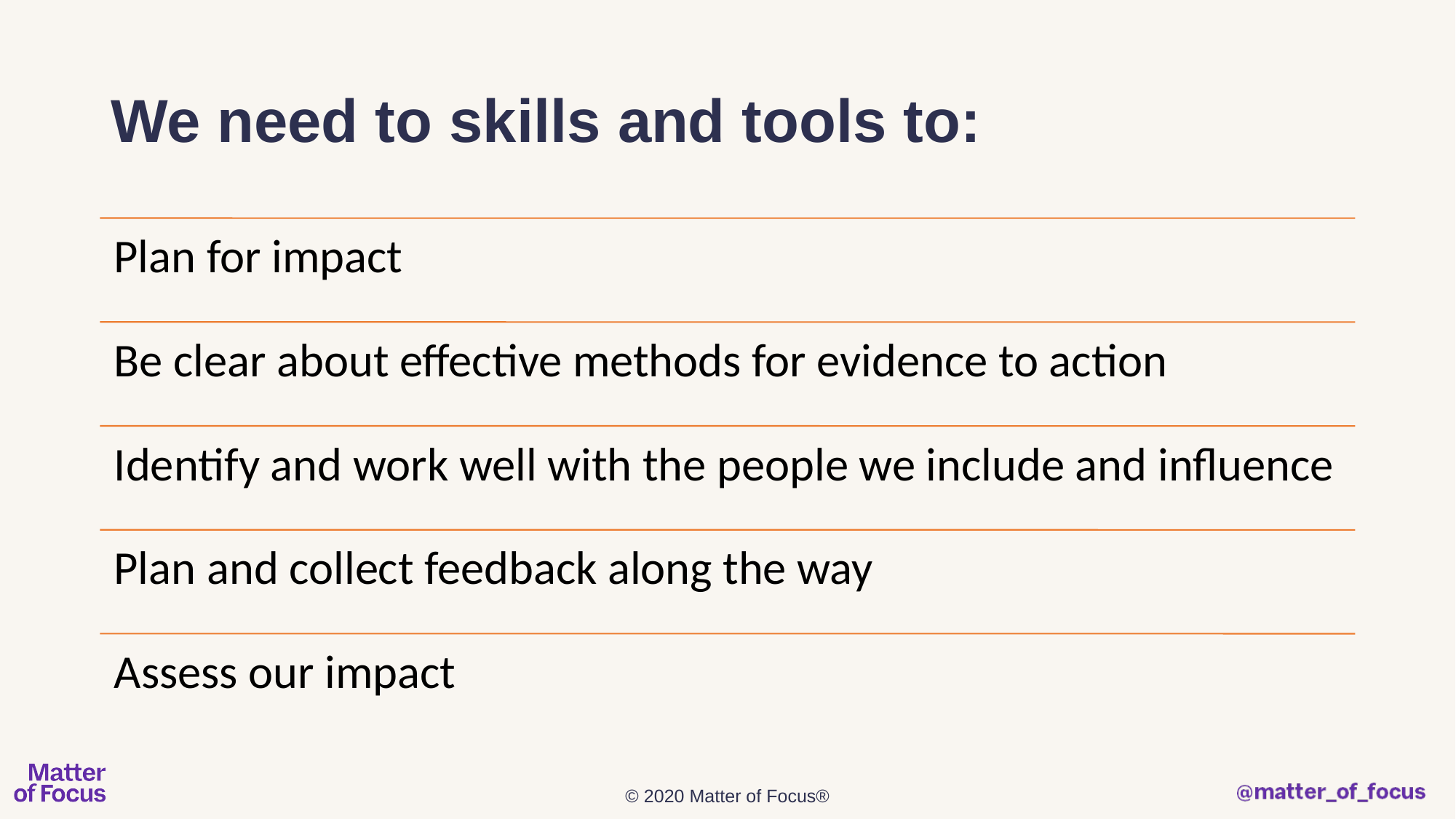

# We need to skills and tools to:
Plan for impact
Be clear about effective methods for evidence to action
Identify and work well with the people we include and influence
Plan and collect feedback along the way
Assess our impact
© 2020 Matter of Focus®